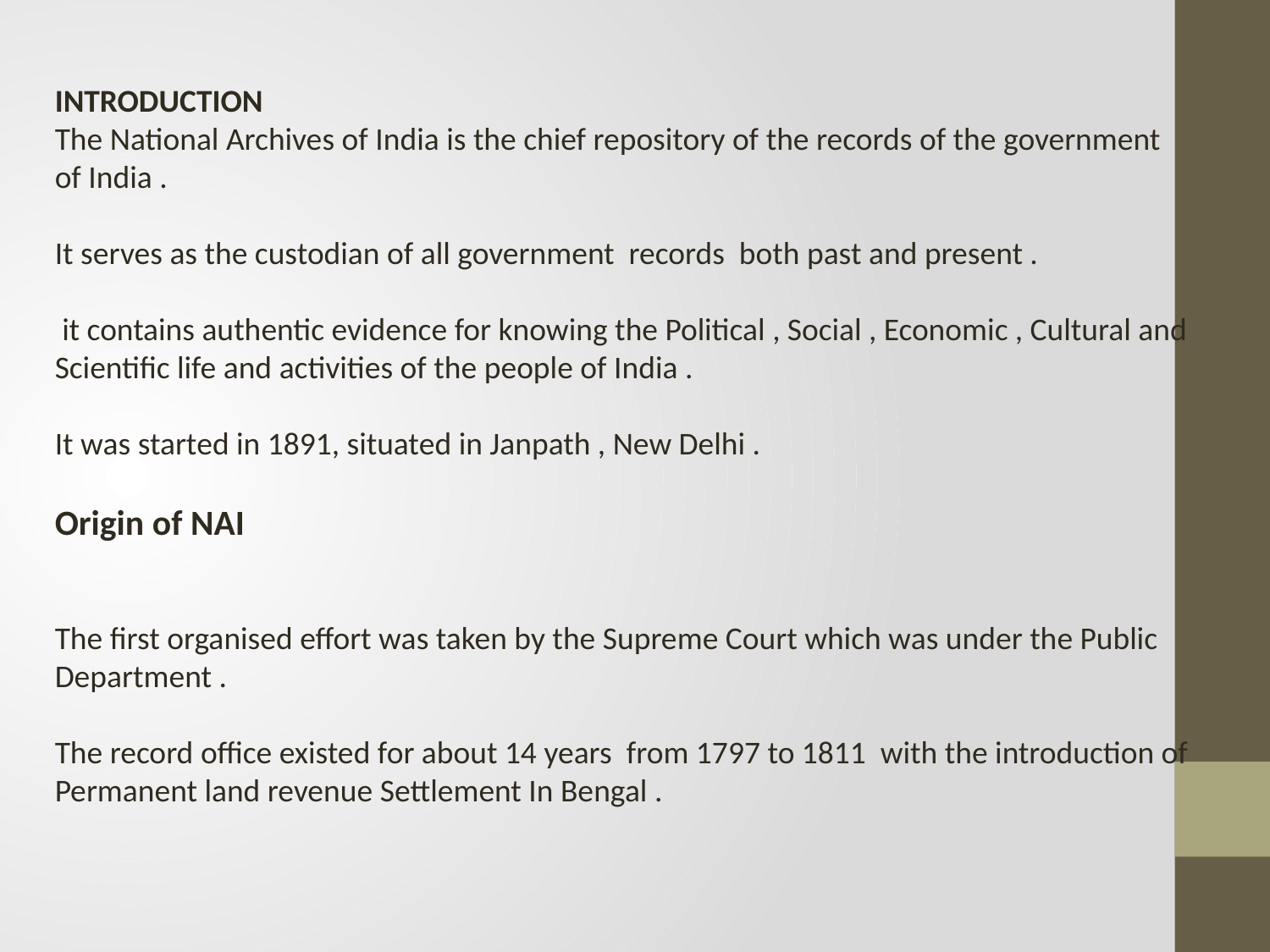

INTRODUCTION
The National Archives of India is the chief repository of the records of the government of India .

It serves as the custodian of all government  records  both past and present .

 it contains authentic evidence for knowing the Political , Social , Economic , Cultural and Scientific life and activities of the people of India .

It was started in 1891, situated in Janpath , New Delhi .

Origin of NAI

The first organised effort was taken by the Supreme Court which was under the Public Department .

The record office existed for about 14 years  from 1797 to 1811  with the introduction of Permanent land revenue Settlement In Bengal .